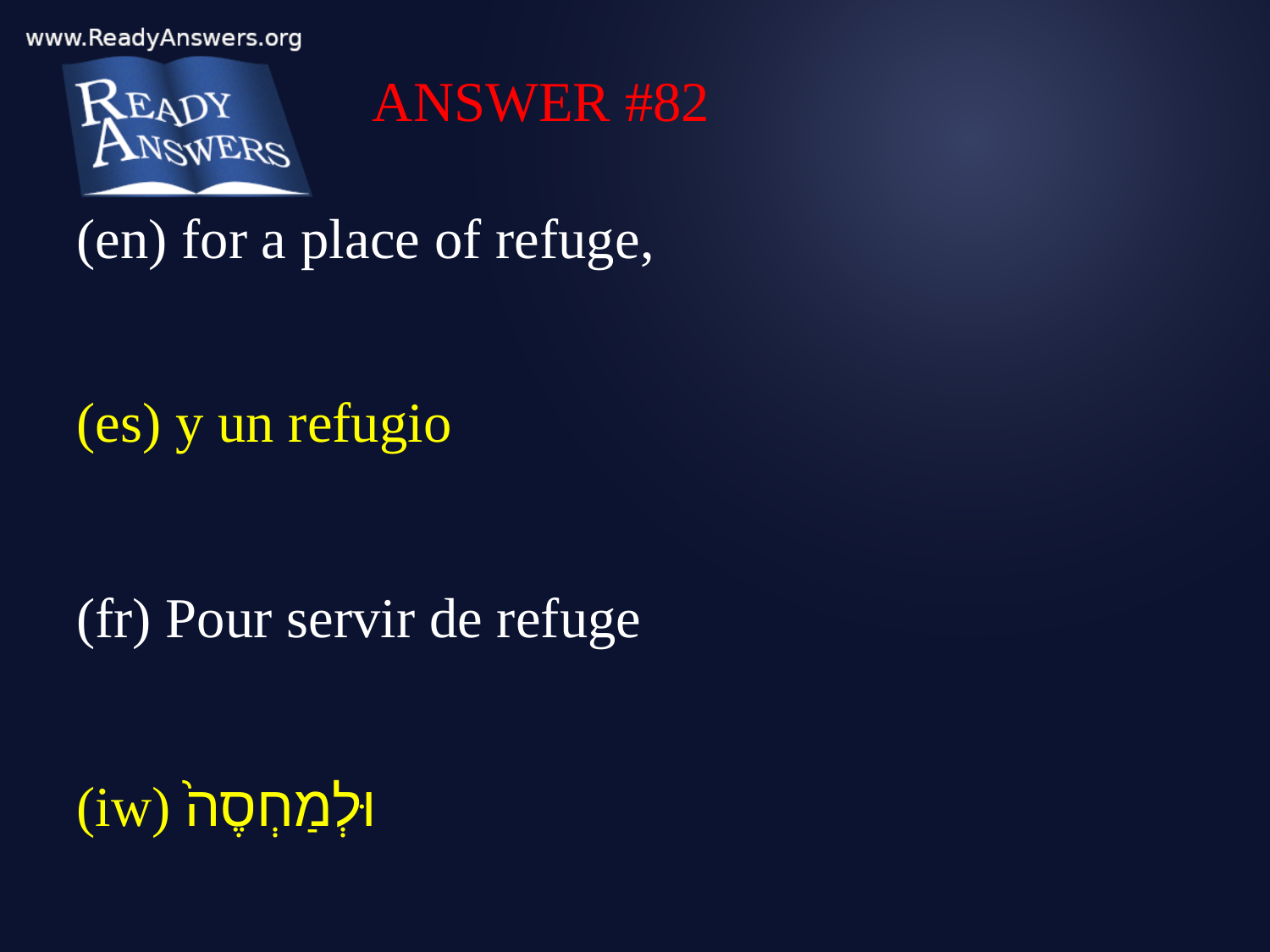

ANSWER #82
(en) for a place of refuge,
(es) y un refugio
(fr) Pour servir de refuge
(iw) וּלְמַחְסֶה֙